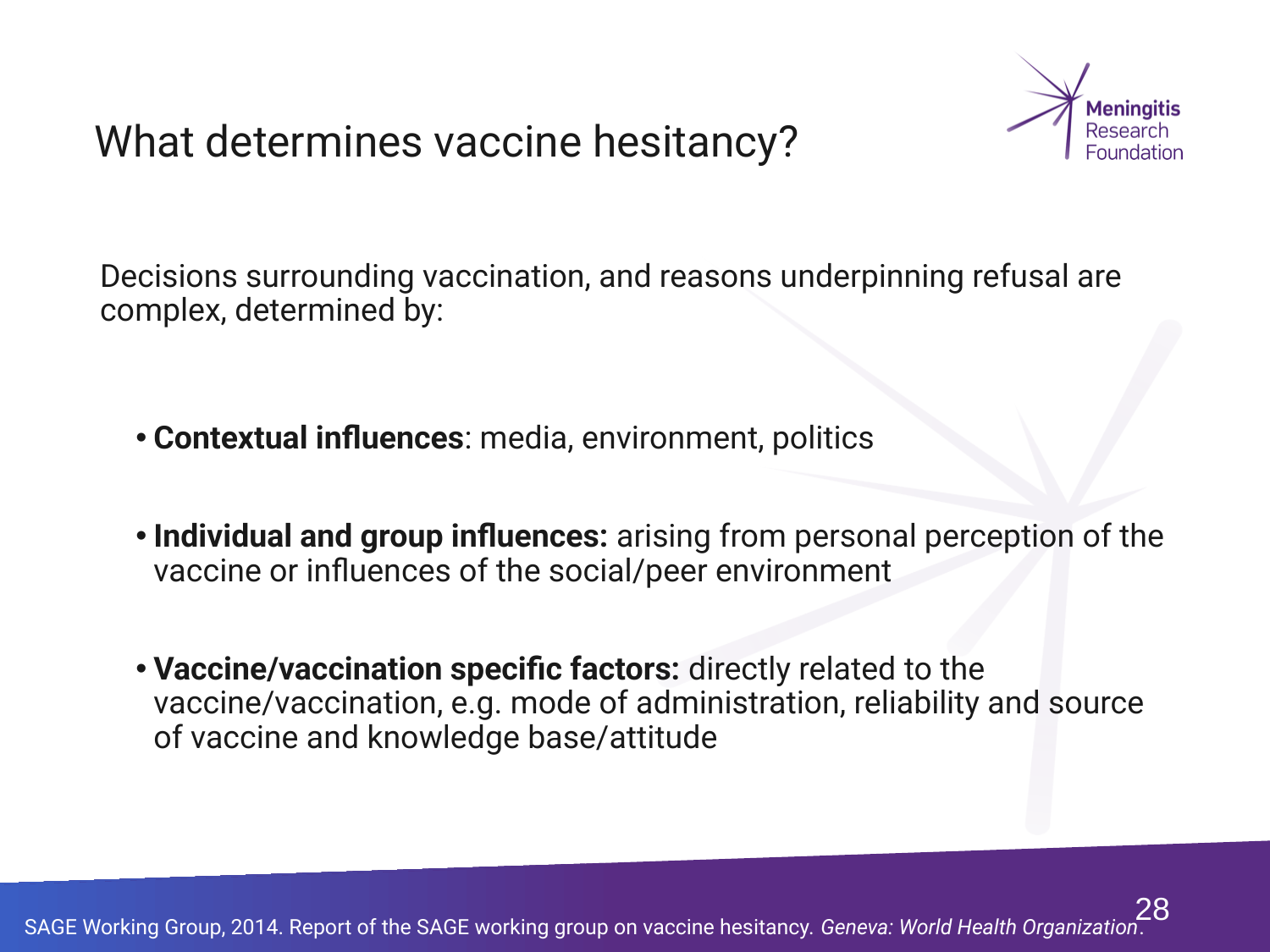

# What determines vaccine hesitancy?
Decisions surrounding vaccination, and reasons underpinning refusal are complex, determined by:

Contextual influences: media, environment, politics

Individual and group influences: arising from personal perception of the vaccine or influences of the social/peer environment

Vaccine/vaccination specific factors: directly related to the vaccine/vaccination, e.g. mode of administration, reliability and source of vaccine and knowledge base/attitude
28
SAGE Working Group, 2014. Report of the SAGE working group on vaccine hesitancy. Geneva: World Health Organization.